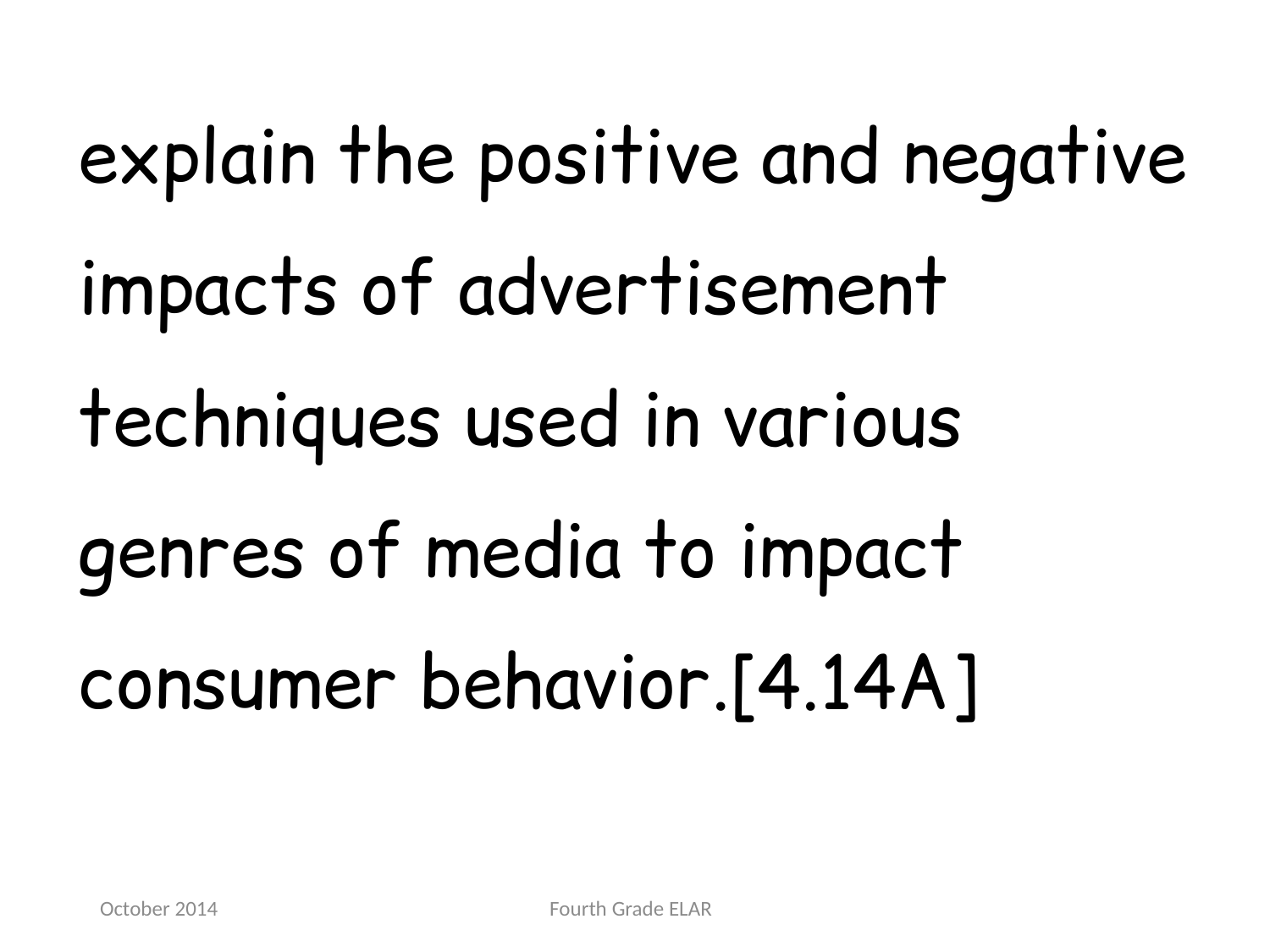

explain the positive and negative impacts of advertisement techniques used in various genres of media to impact consumer behavior.[4.14A]
October 2014
Fourth Grade ELAR